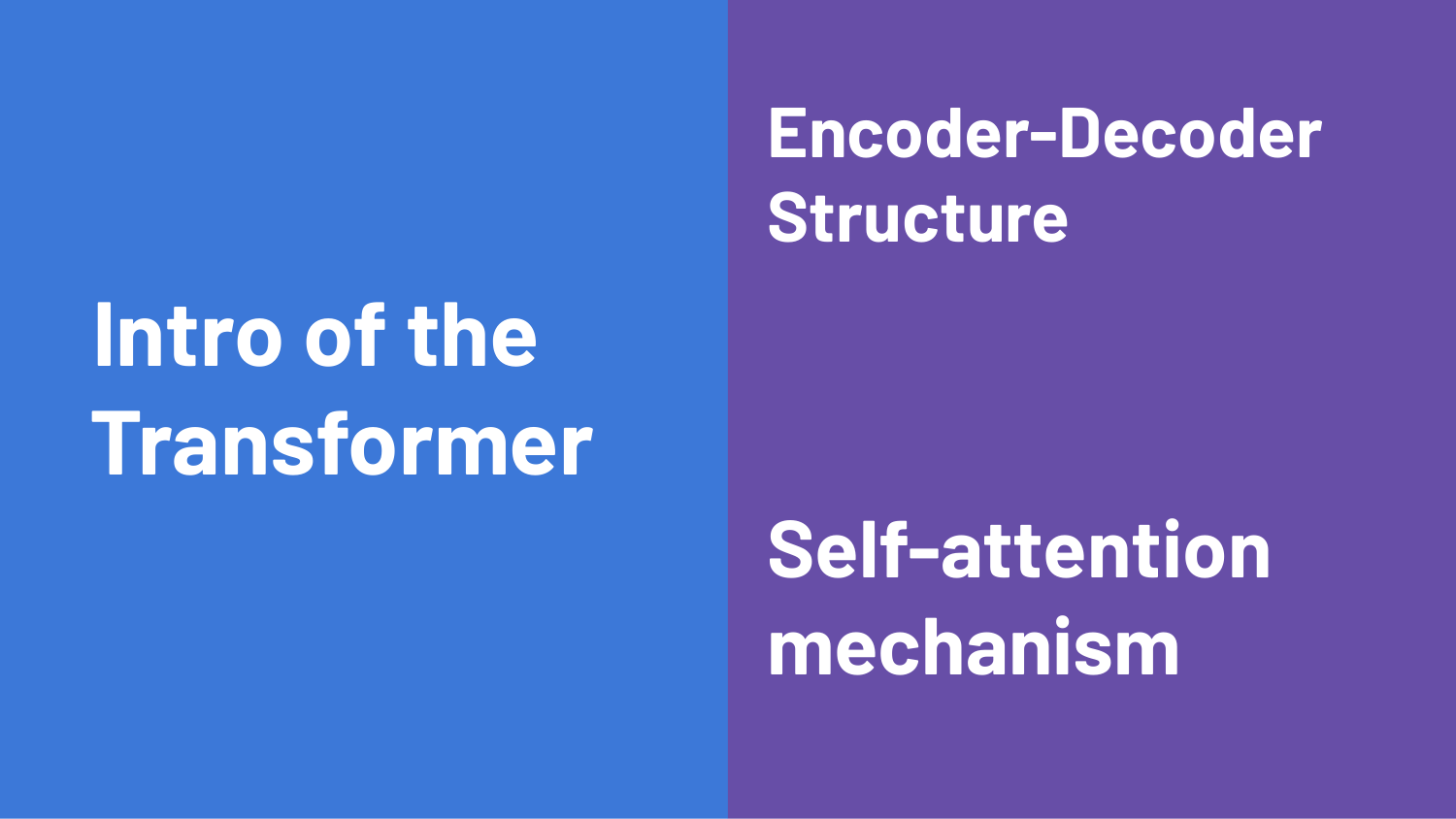

# Encoder-Decoder Structure
Intro of the
Transformer
Self-attention
mechanism